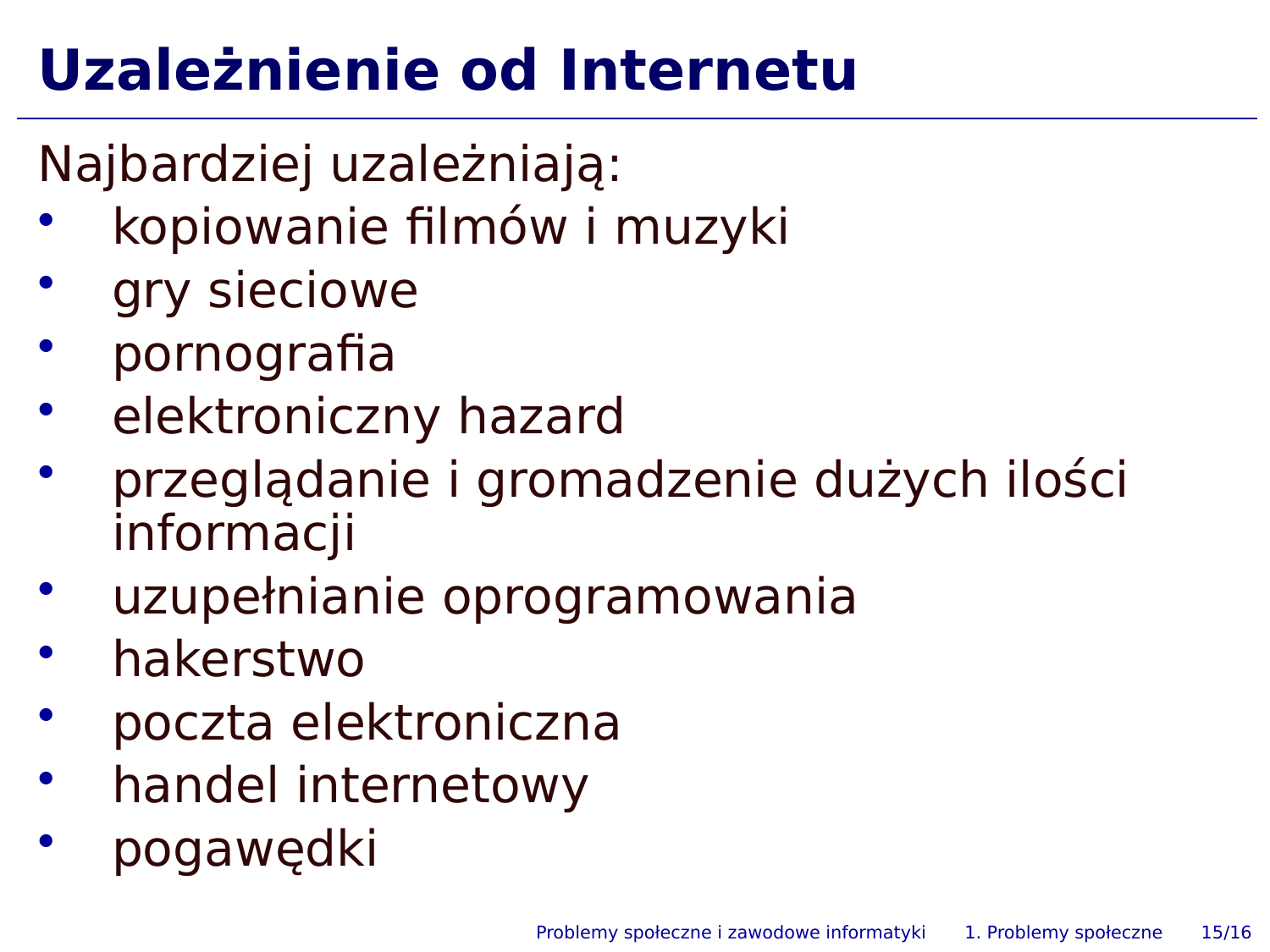

# Uzależnienie od Internetu
Najbardziej uzależniają:
kopiowanie filmów i muzyki
gry sieciowe
pornografia
elektroniczny hazard
przeglądanie i gromadzenie dużych ilości informacji
uzupełnianie oprogramowania
hakerstwo
poczta elektroniczna
handel internetowy
pogawędki
Problemy społeczne i zawodowe informatyki       1. Problemy społeczne       15/16